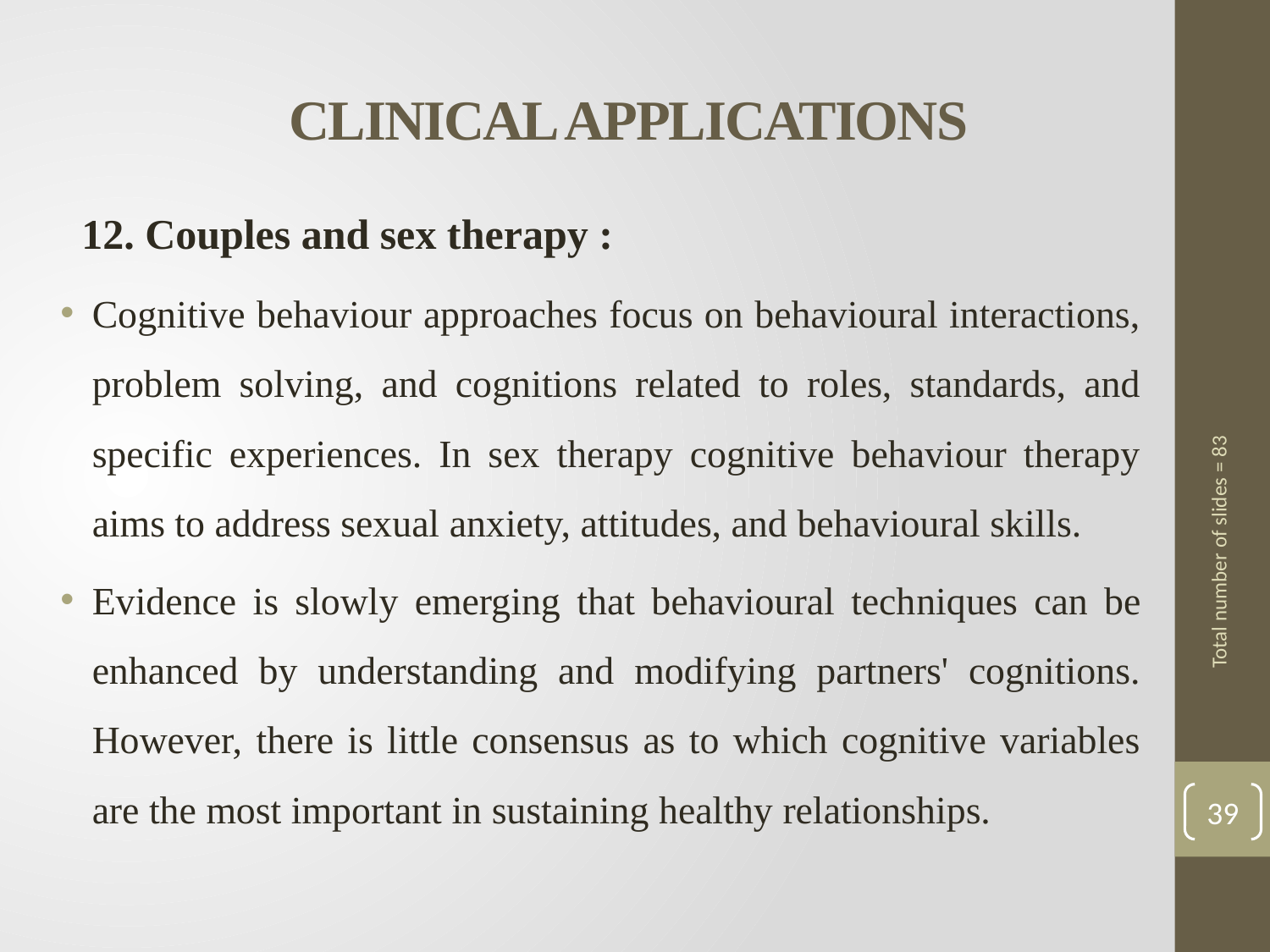

# CLINICAL APPLICATIONS
  12. Couples and sex therapy :
Cognitive behaviour approaches focus on behavioural interactions, problem solving, and cognitions related to roles, standards, and specific experiences. In sex therapy cognitive behaviour therapy aims to address sexual anxiety, attitudes, and behavioural skills.
Evidence is slowly emerging that behavioural tech­niques can be enhanced by understanding and modifying partners' cognitions. However, there is little consensus as to which cognitive variables are the most important in sustaining healthy relationships.
Total number of slides = 83
39